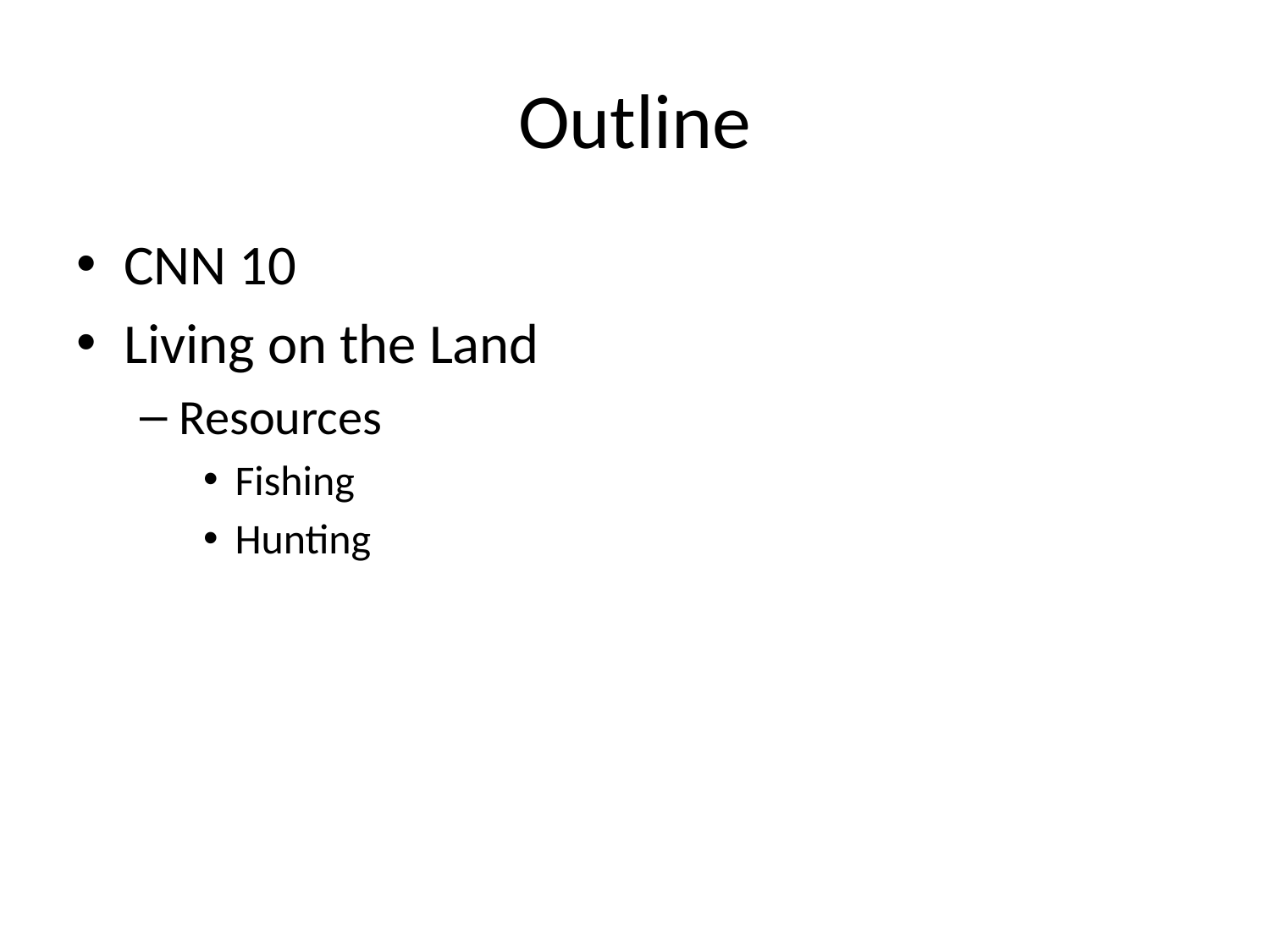

# Outline
CNN 10
Living on the Land
Resources
Fishing
Hunting